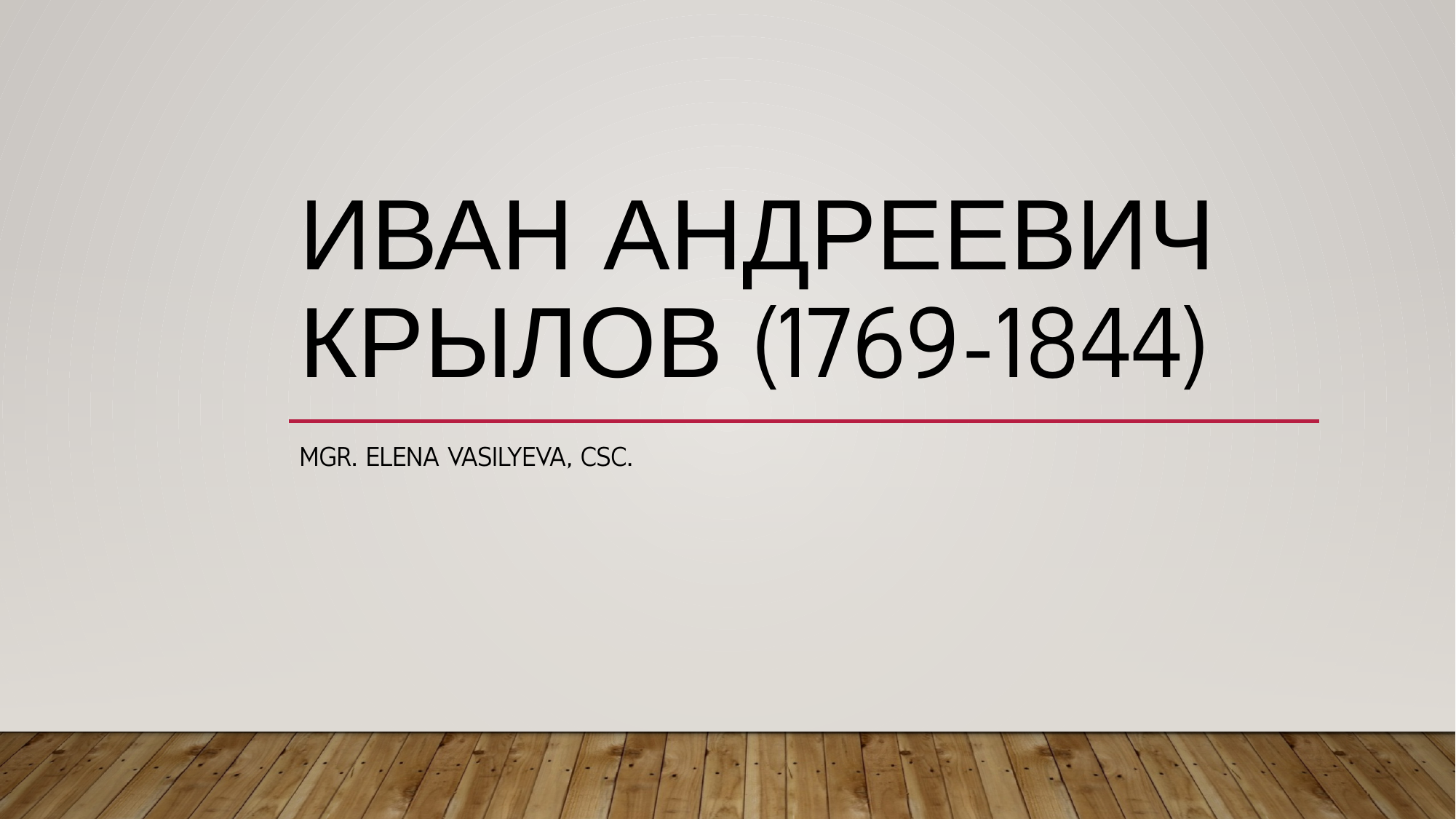

# Иван Андреевич Крылов (1769-1844)
Mgr. Elena Vasilyeva, Csc.